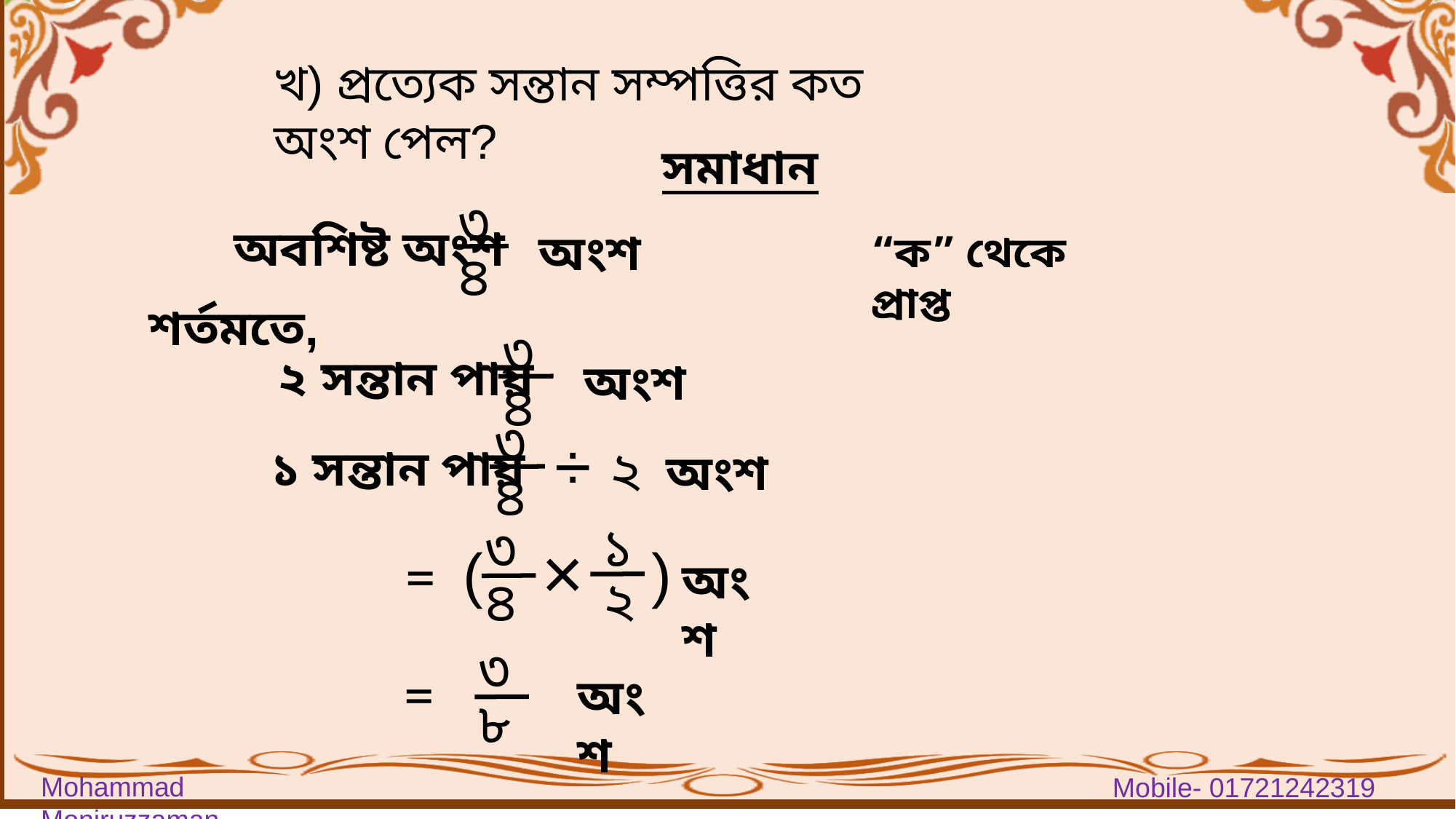

খ) প্রত্যেক সন্তান সম্পত্তির কত অংশ পেল?

সমাধান
৩
৪
 অবশিষ্ট অংশ
অংশ
“ক” থেকে প্রাপ্ত
শর্তমতে,
৩
৪
 ২ সন্তান পায়
অংশ

৩
৪
 ১ সন্তান পায়
অংশ
÷ ২
১
২
৩
৪
=
×
)
(
অংশ
৩
=
অংশ
৮